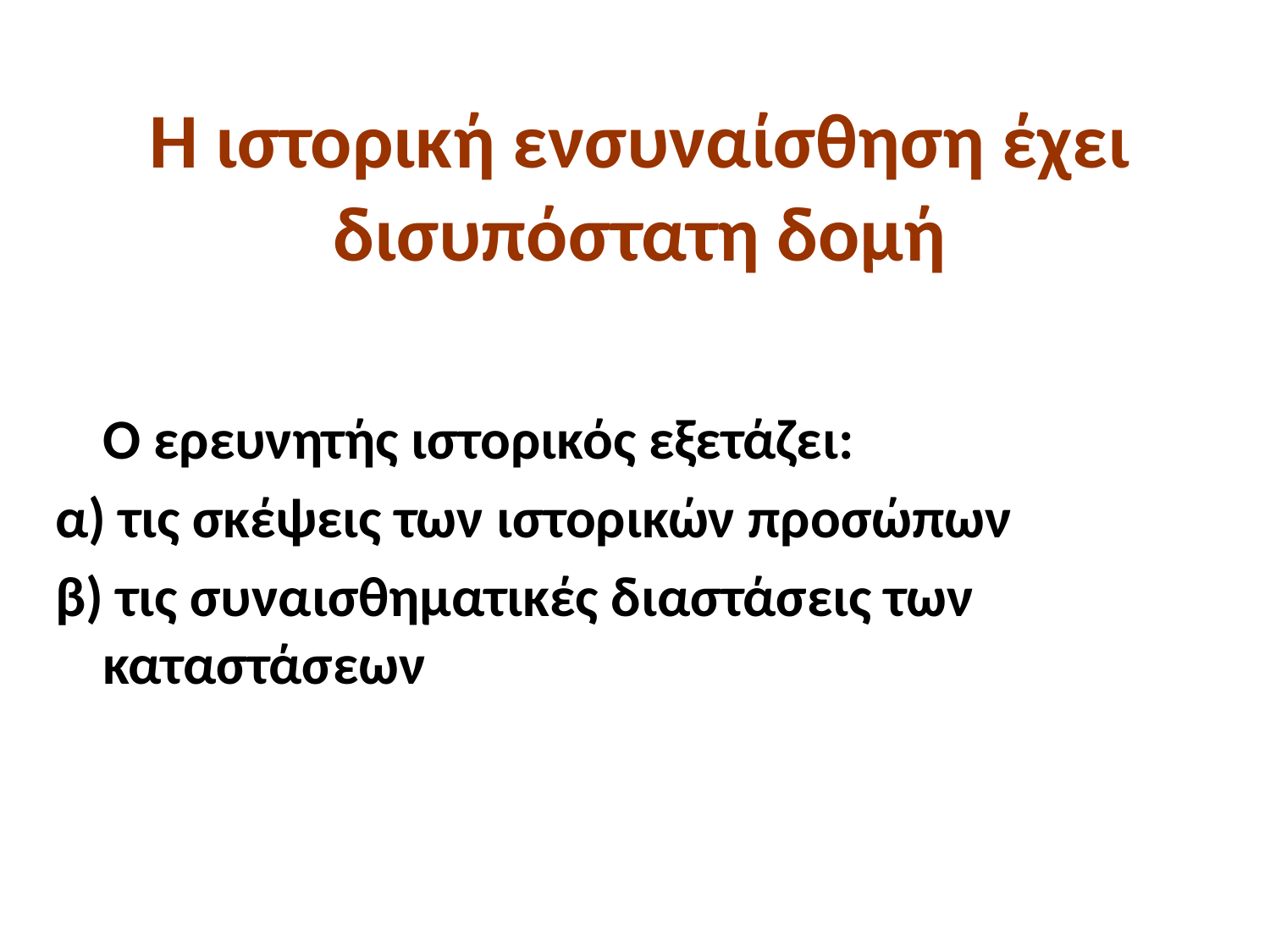

# Η ιστορική ενσυναίσθηση έχει δισυπόστατη δομή
	Ο ερευνητής ιστορικός εξετάζει:
α) τις σκέψεις των ιστορικών προσώπων
β) τις συναισθηματικές διαστάσεις των καταστάσεων